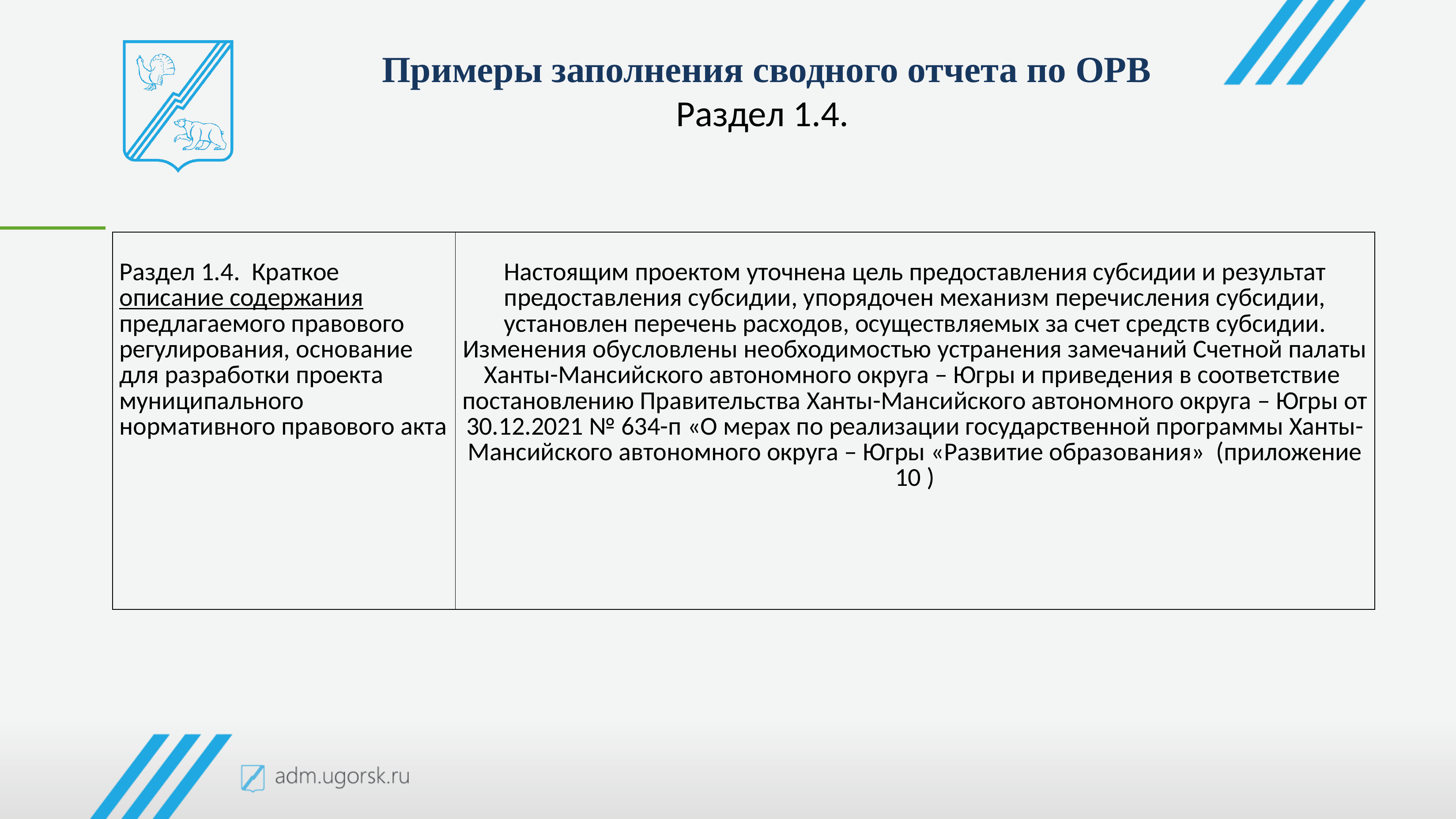

Примеры заполнения сводного отчета по ОРВ
Раздел 1.4.

| Раздел 1.4. Краткое описание содержания предлагаемого правового регулирования, основание для разработки проекта муниципального нормативного правового акта | Настоящим проектом уточнена цель предоставления субсидии и результат предоставления субсидии, упорядочен механизм перечисления субсидии, установлен перечень расходов, осуществляемых за счет средств субсидии. Изменения обусловлены необходимостью устранения замечаний Счетной палаты Ханты-Мансийского автономного округа – Югры и приведения в соответствие постановлению Правительства Ханты-Мансийского автономного округа – Югры от 30.12.2021 № 634-п «О мерах по реализации государственной программы Ханты-Мансийского автономного округа – Югры «Развитие образования» (приложение 10 ) |
| --- | --- |